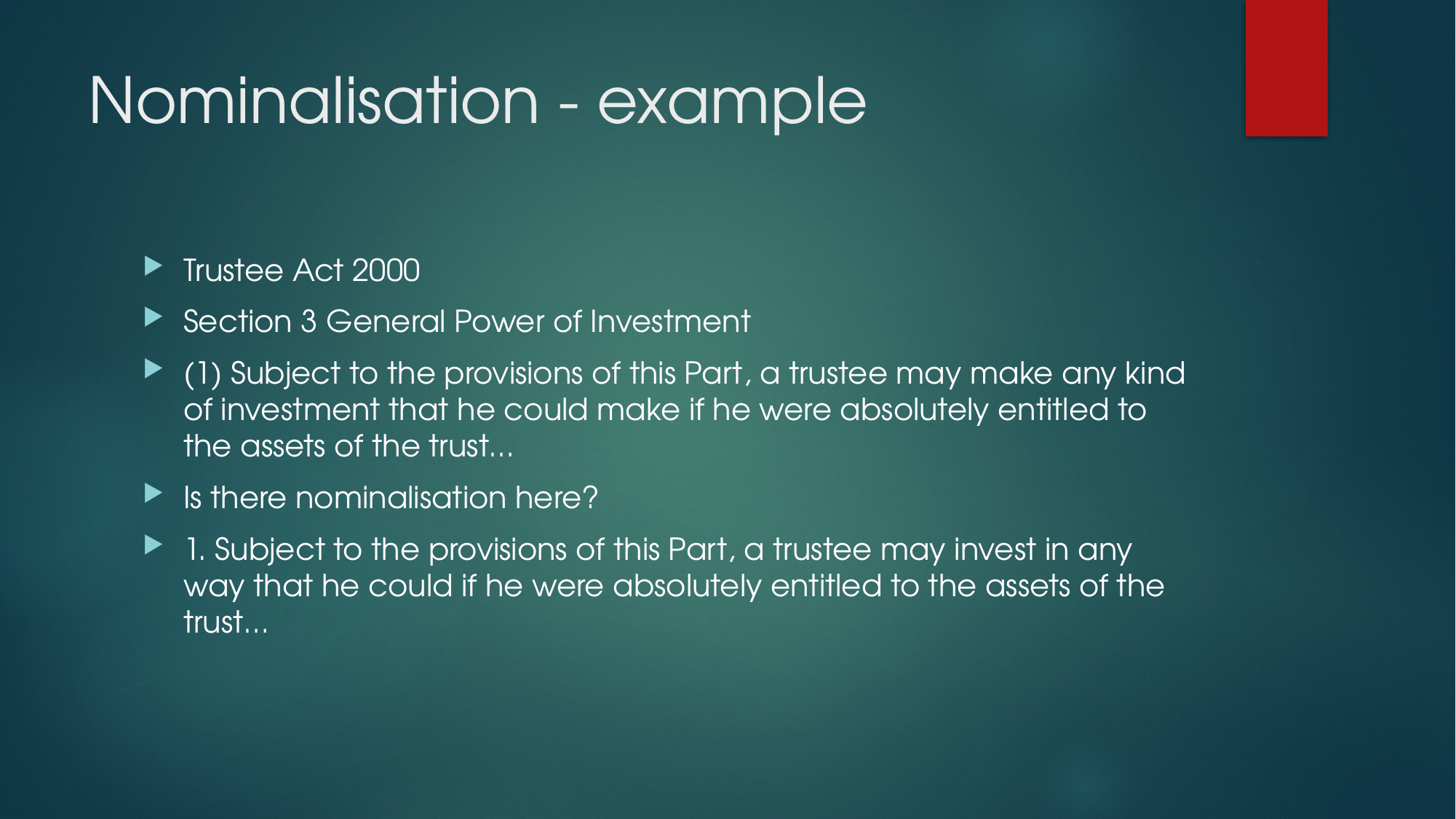

# Nominalisation - example
Trustee Act 2000
Section 3 General Power of Investment
(1) Subject to the provisions of this Part, a trustee may make any kind of investment that he could make if he were absolutely entitled to the assets of the trust…
Is there nominalisation here?
1. Subject to the provisions of this Part, a trustee may invest in any way that he could if he were absolutely entitled to the assets of the trust…